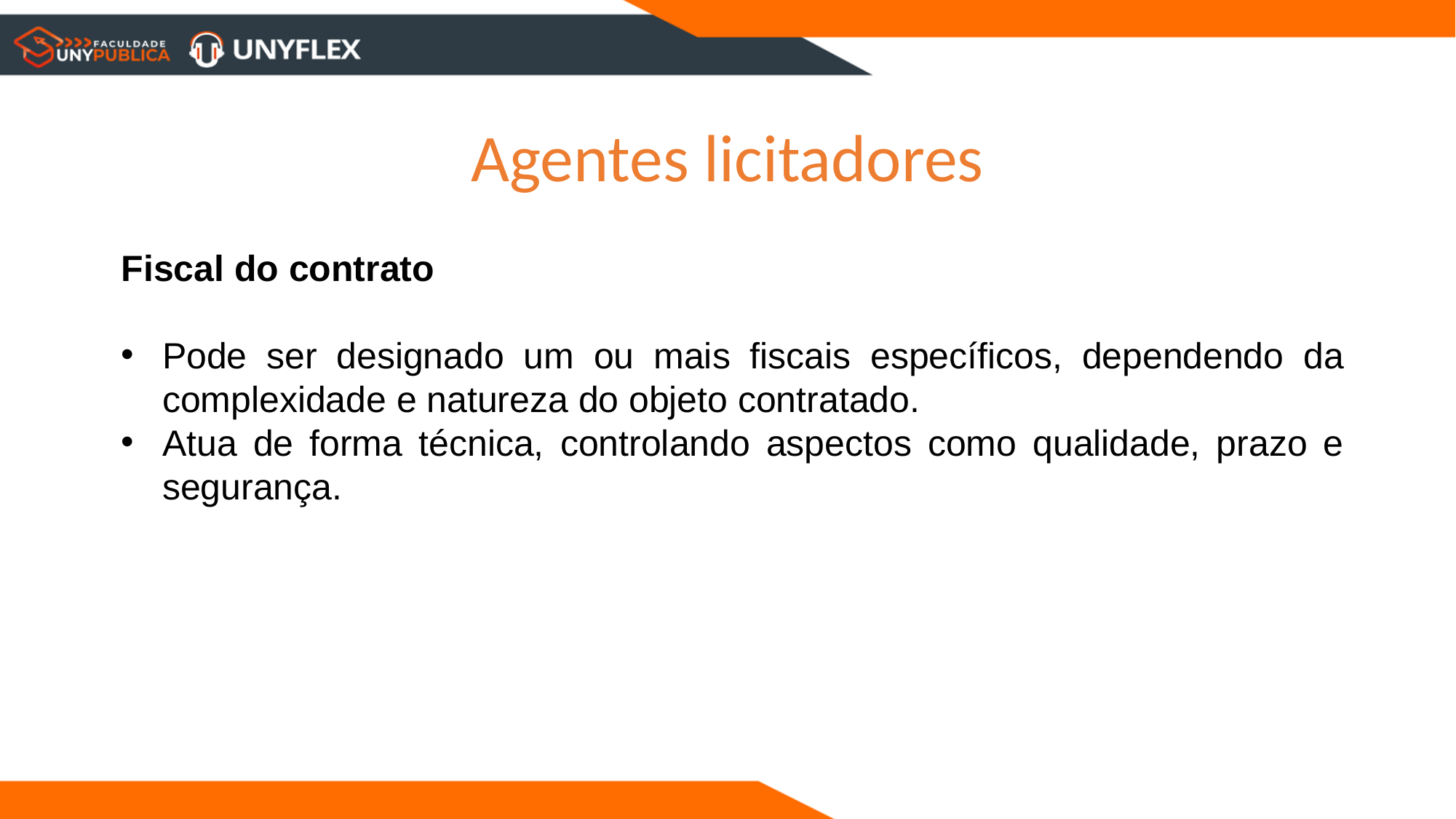

Agentes licitadores
Fiscal do contrato

Pode ser designado um ou mais fiscais específicos, dependendo da complexidade e natureza do objeto contratado.
Atua de forma técnica, controlando aspectos como qualidade, prazo e segurança.